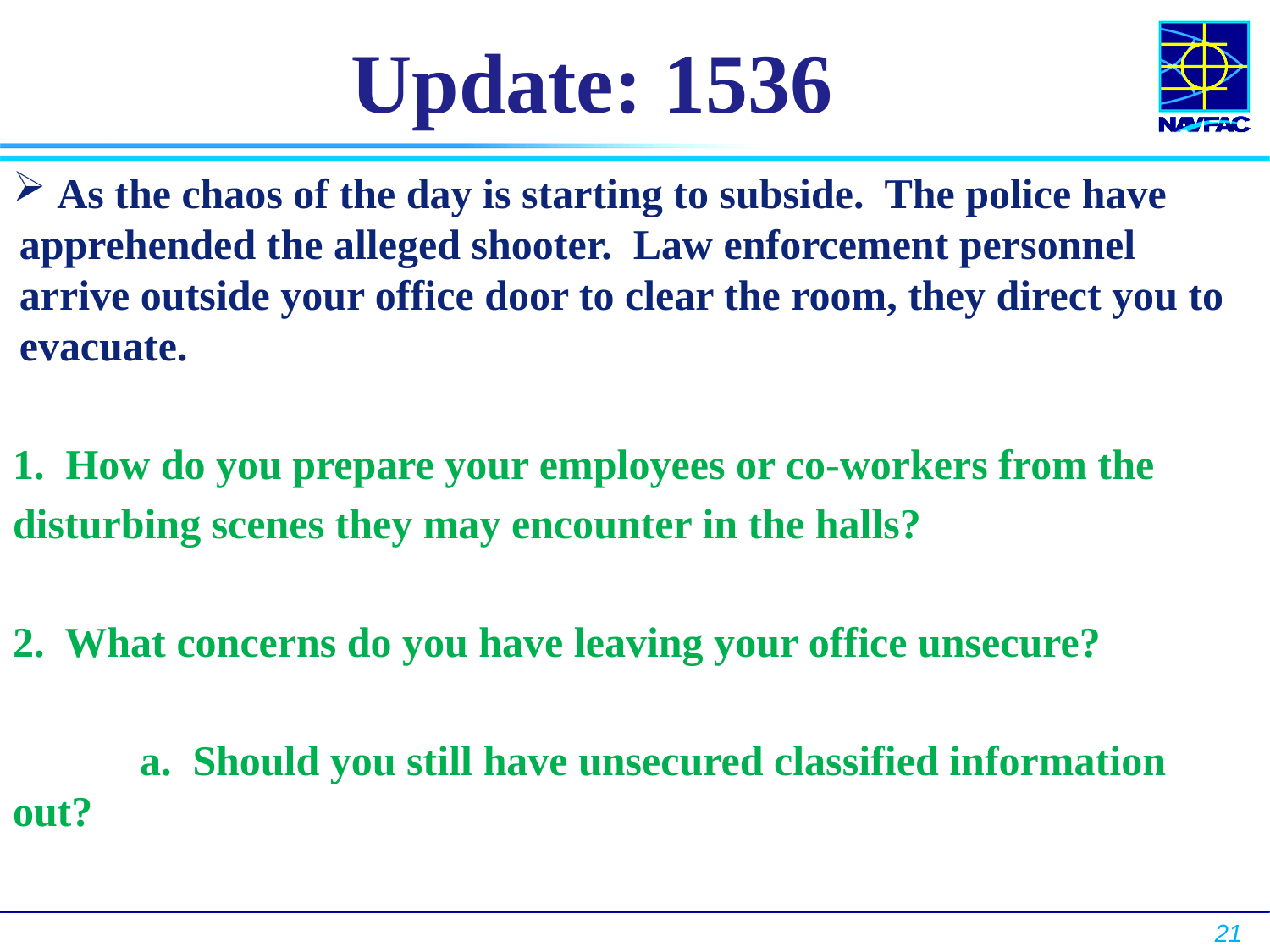

# Update: 1536
 As the chaos of the day is starting to subside.  The police have apprehended the alleged shooter.  Law enforcement personnel arrive outside your office door to clear the room, they direct you to evacuate.

1.  How do you prepare your employees or co-workers from the
disturbing scenes they may encounter in the halls?

2.  What concerns do you have leaving your office unsecure?

	a.  Should you still have unsecured classified information out?